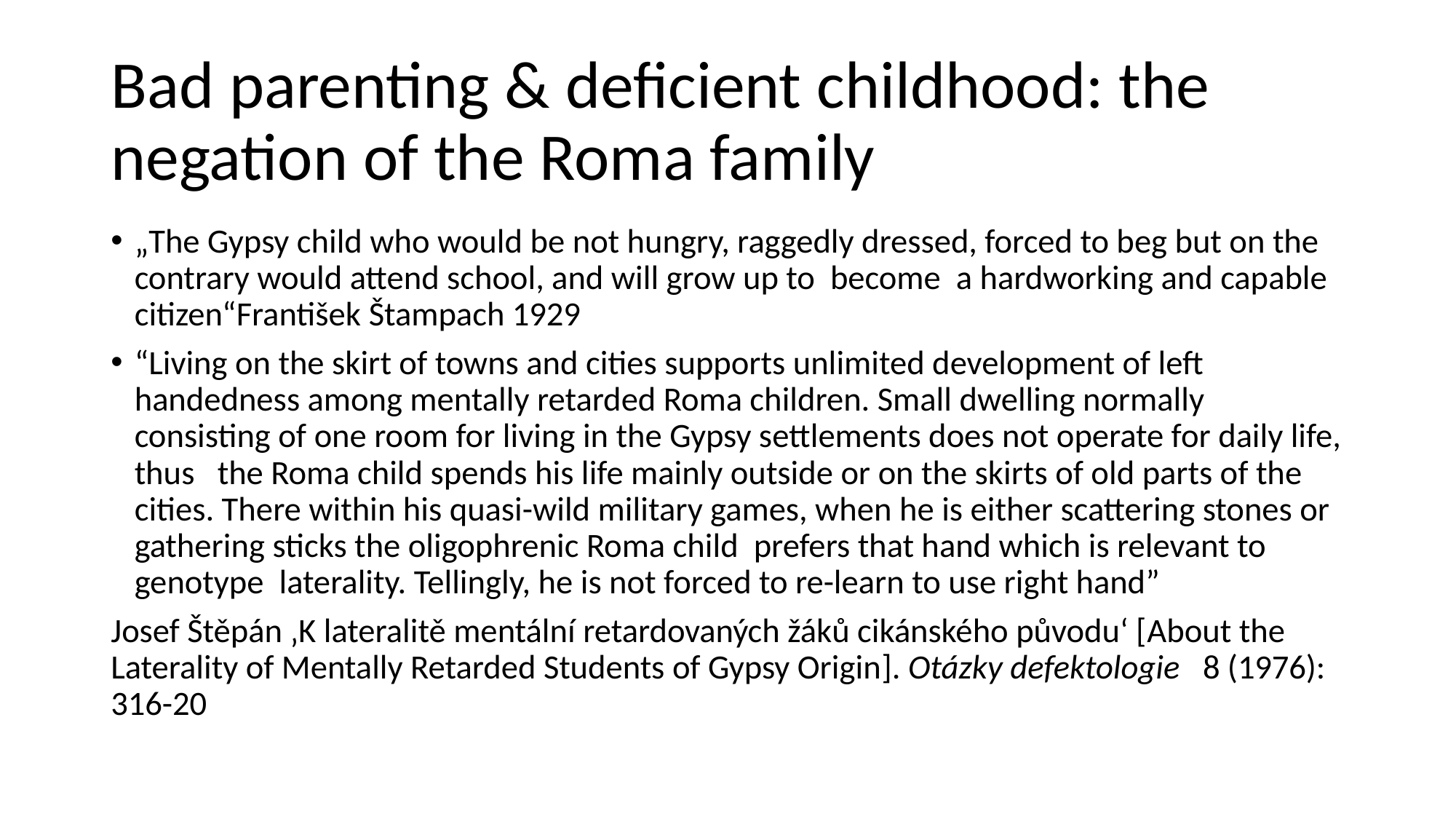

# Bad parenting & deficient childhood: the  negation of the Roma family
„The Gypsy child who would be not hungry, raggedly dressed, forced to beg but on the contrary would attend school, and will grow up to  become  a hardworking and capable citizen“František Štampach 1929
“Living on the skirt of towns and cities supports unlimited development of left handedness among mentally retarded Roma children. Small dwelling normally consisting of one room for living in the Gypsy settlements does not operate for daily life, thus   the Roma child spends his life mainly outside or on the skirts of old parts of the cities. There within his quasi-wild military games, when he is either scattering stones or gathering sticks the oligophrenic Roma child  prefers that hand which is relevant to genotype  laterality. Tellingly, he is not forced to re-learn to use right hand”
Josef Štěpán ‚K lateralitě mentální retardovaných žáků cikánského původu‘ [About the Laterality of Mentally Retarded Students of Gypsy Origin]. Otázky defektologie   8 (1976): 316-20